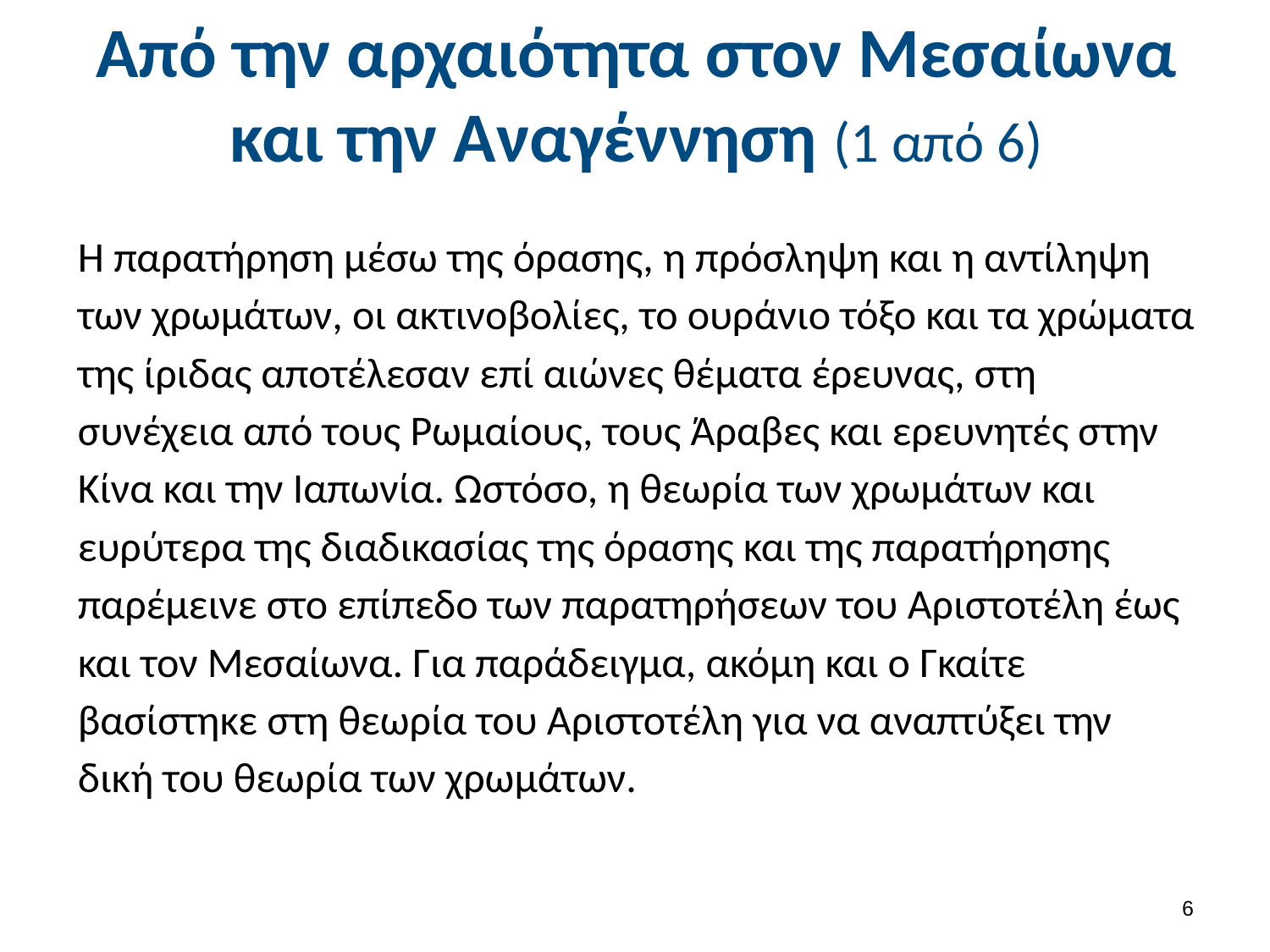

# Από την αρχαιότητα στον Μεσαίωνα και την Αναγέννηση (1 από 6)
Η παρατήρηση μέσω της όρασης, η πρόσληψη και η αντίληψη των χρωμάτων, οι ακτινοβολίες, το ουράνιο τόξο και τα χρώματα της ίριδας αποτέλεσαν επί αιώνες θέματα έρευνας, στη συνέχεια από τους Ρωμαίους, τους Άραβες και ερευνητές στην Κίνα και την Ιαπωνία. Ωστόσο, η θεωρία των χρωμάτων και ευρύτερα της διαδικασίας της όρασης και της παρατήρησης παρέμεινε στο επίπεδο των παρατηρήσεων του Αριστοτέλη έως και τον Μεσαίωνα. Για παράδειγμα, ακόμη και ο Γκαίτε βασίστηκε στη θεωρία του Αριστοτέλη για να αναπτύξει την δική του θεωρία των χρωμάτων.
6